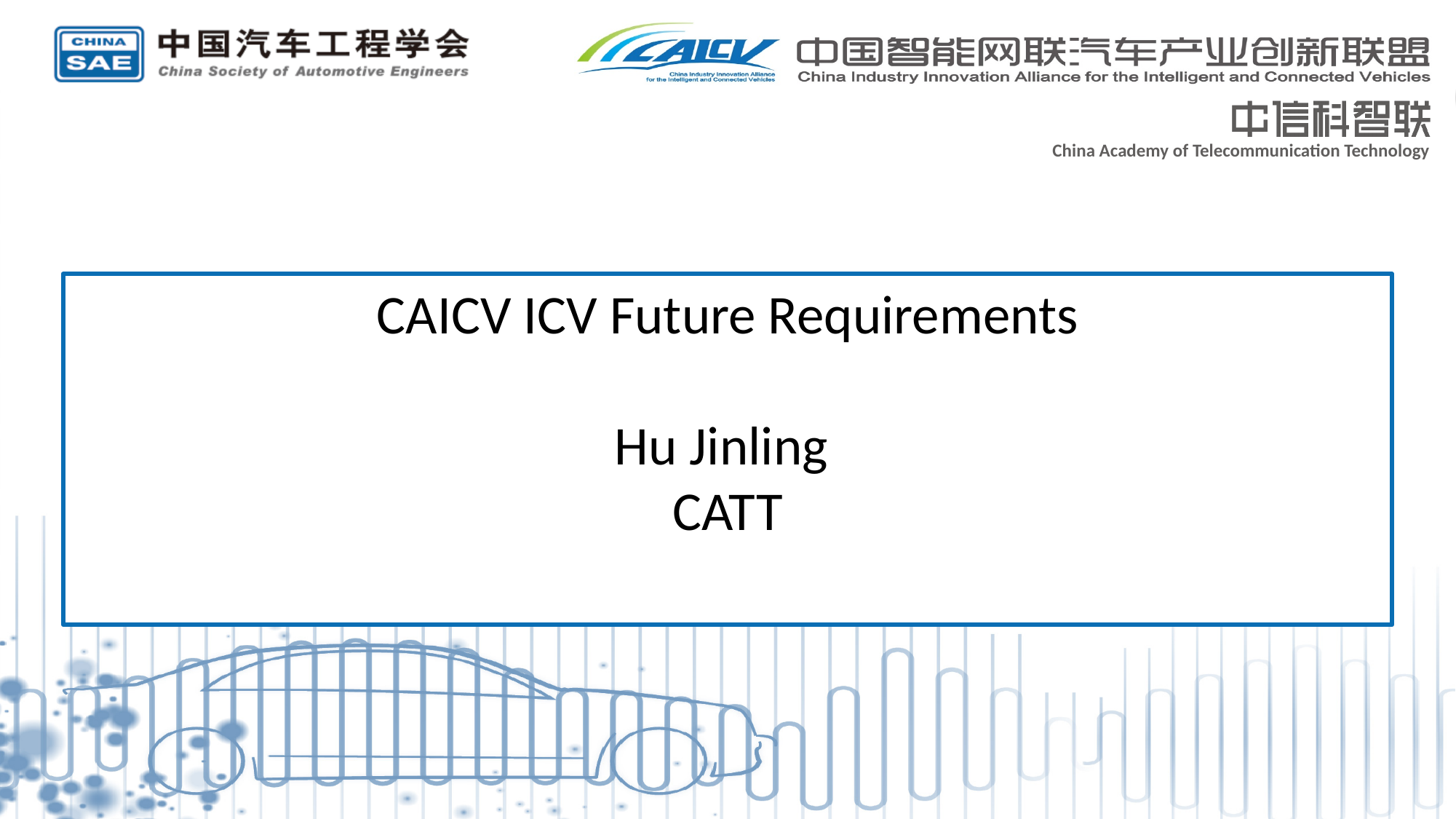

# CAICV ICV Future Requirements Hu Jinling CATT